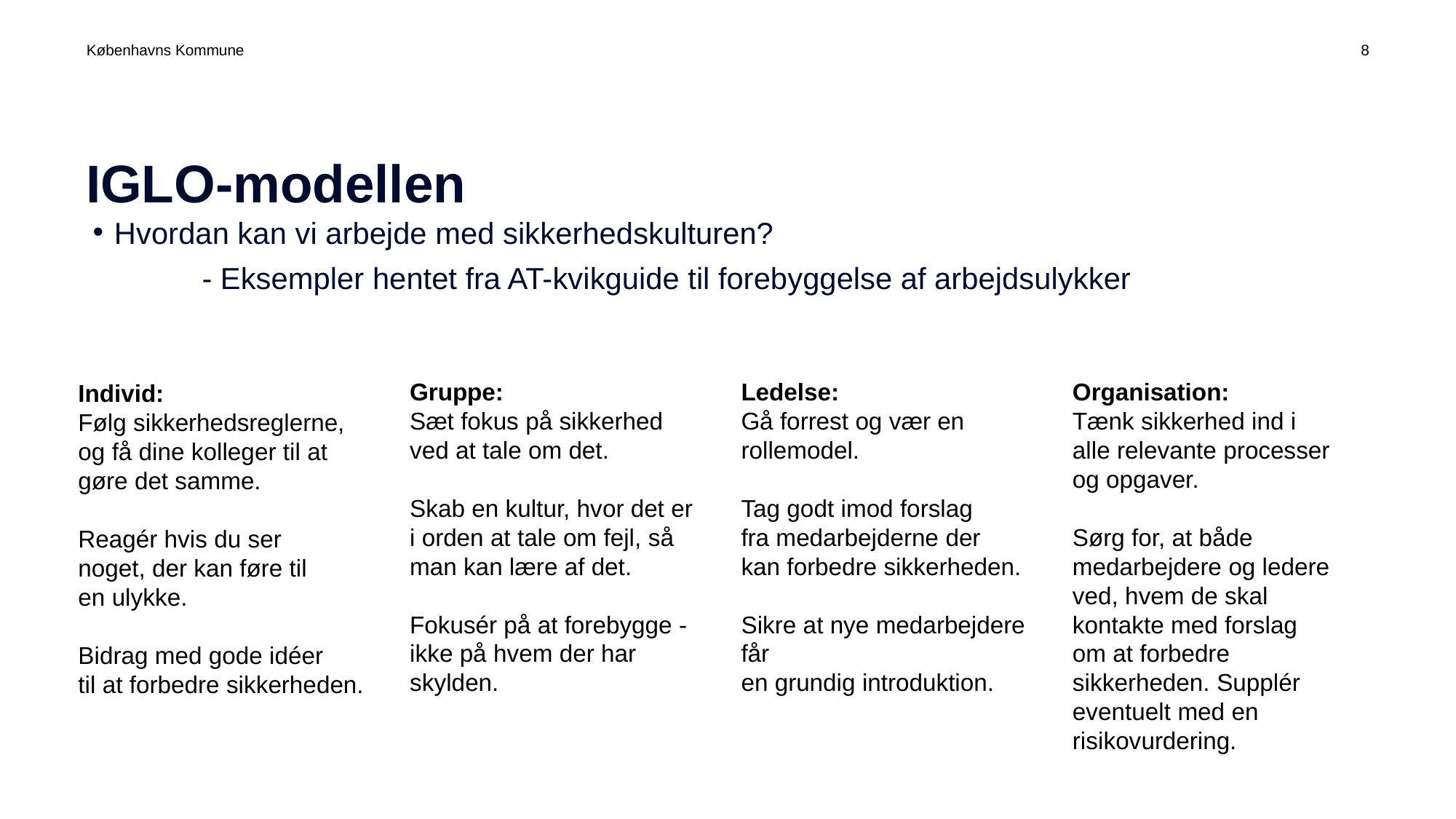

8
# IGLO-modellen
Hvordan kan vi arbejde med sikkerhedskulturen?
	- Eksempler hentet fra AT-kvikguide til forebyggelse af arbejdsulykker

Ledelse:
Gå forrest og vær en
rollemodel.

Tag godt imod forslag
fra medarbejderne der
kan forbedre sikkerheden.

Sikre at nye medarbejdere får
en grundig introduktion.
Organisation:
Tænk sikkerhed ind i
alle relevante processer
og opgaver.

Sørg for, at både medarbejdere og ledere
ved, hvem de skal
kontakte med forslag
om at forbedre sikkerheden. Supplér eventuelt med en risikovurdering.
Gruppe:
Sæt fokus på sikkerhed ved at tale om det.

Skab en kultur, hvor det er i orden at tale om fejl, så man kan lære af det.

Fokusér på at forebygge - ikke på hvem der har skylden.
Individ:
Følg sikkerhedsreglerne,
og få dine kolleger til at
gøre det samme.

Reagér hvis du ser
noget, der kan føre til
en ulykke.

Bidrag med gode idéer
til at forbedre sikkerheden.